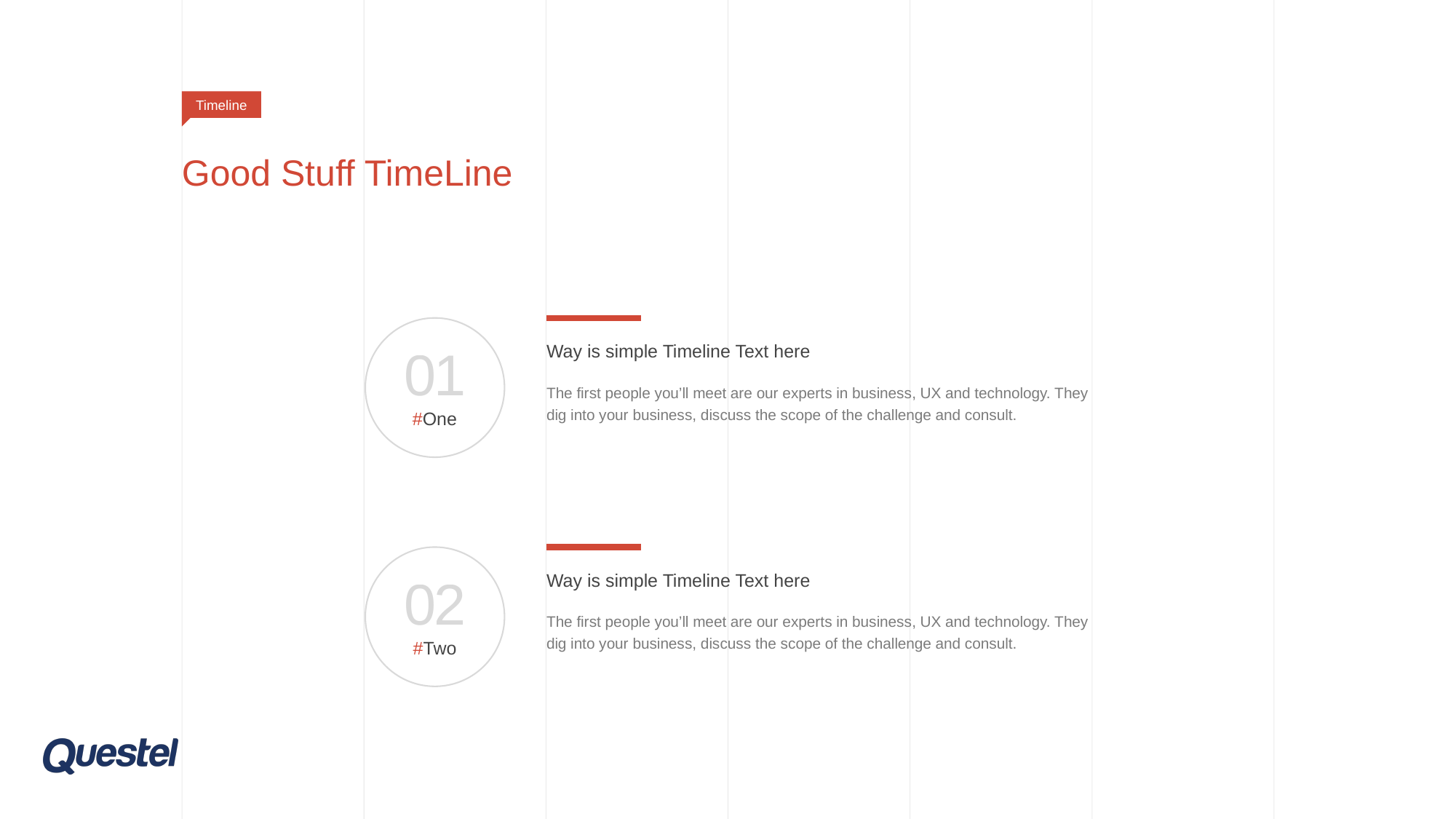

Timeline

# Good Stuff TimeLine
01
#One
Way is simple Timeline Text here
The first people you’ll meet are our experts in business, UX and technology. They dig into your business, discuss the scope of the challenge and consult.
02
#Two
Way is simple Timeline Text here
The first people you’ll meet are our experts in business, UX and technology. They dig into your business, discuss the scope of the challenge and consult.